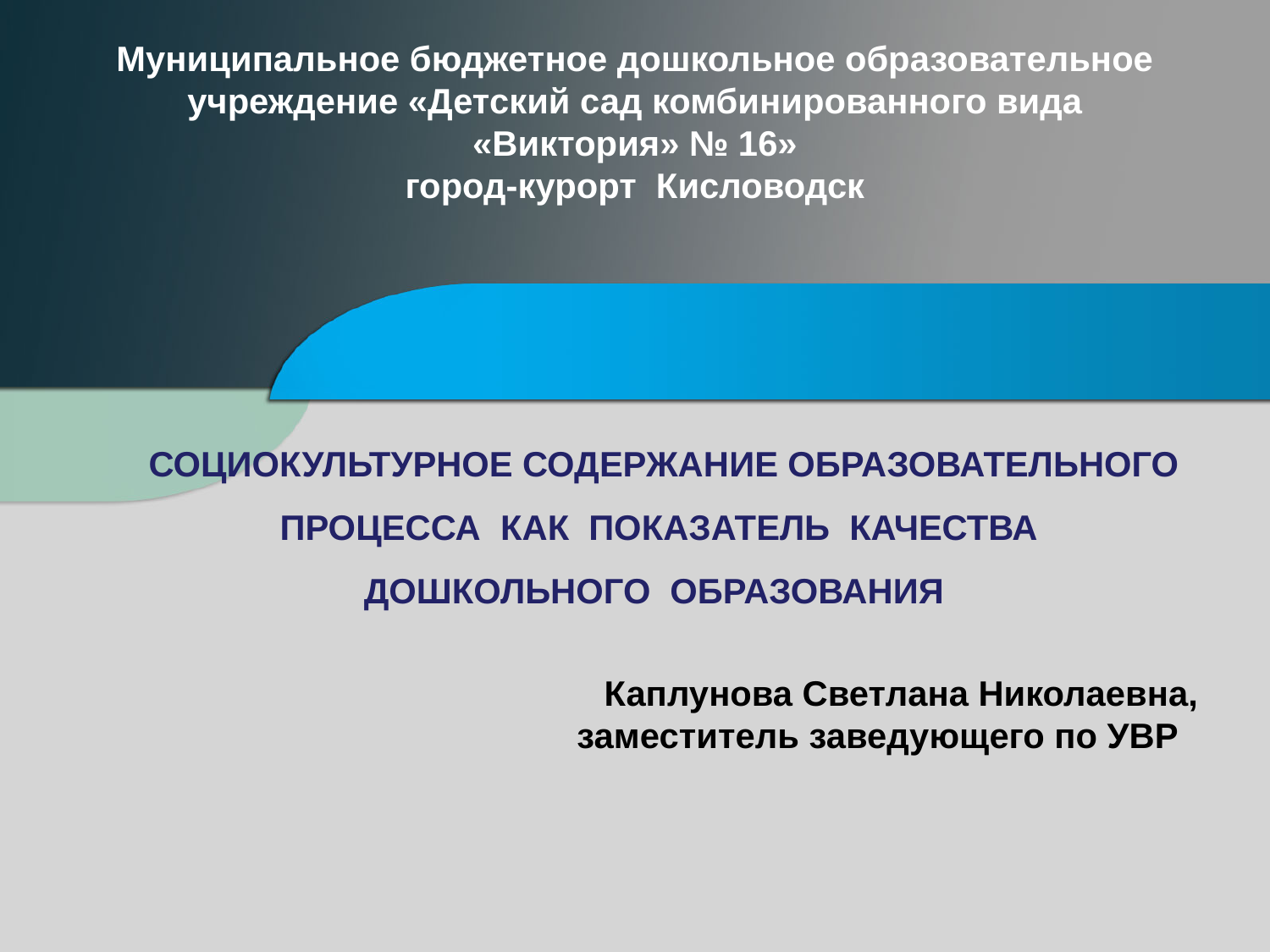

Муниципальное бюджетное дошкольное образовательное учреждение «Детский сад комбинированного вида «Виктория» № 16»
город-курорт  Кисловодск
# СОЦИОКУЛЬТУРНОЕ СОДЕРЖАНИЕ ОБРАЗОВАТЕЛЬНОГО ПРОЦЕССА  КАК  ПОКАЗАТЕЛЬ  КАЧЕСТВА ДОШКОЛЬНОГО  ОБРАЗОВАНИЯ
Каплунова Светлана Николаевна,
заместитель заведующего по УВР